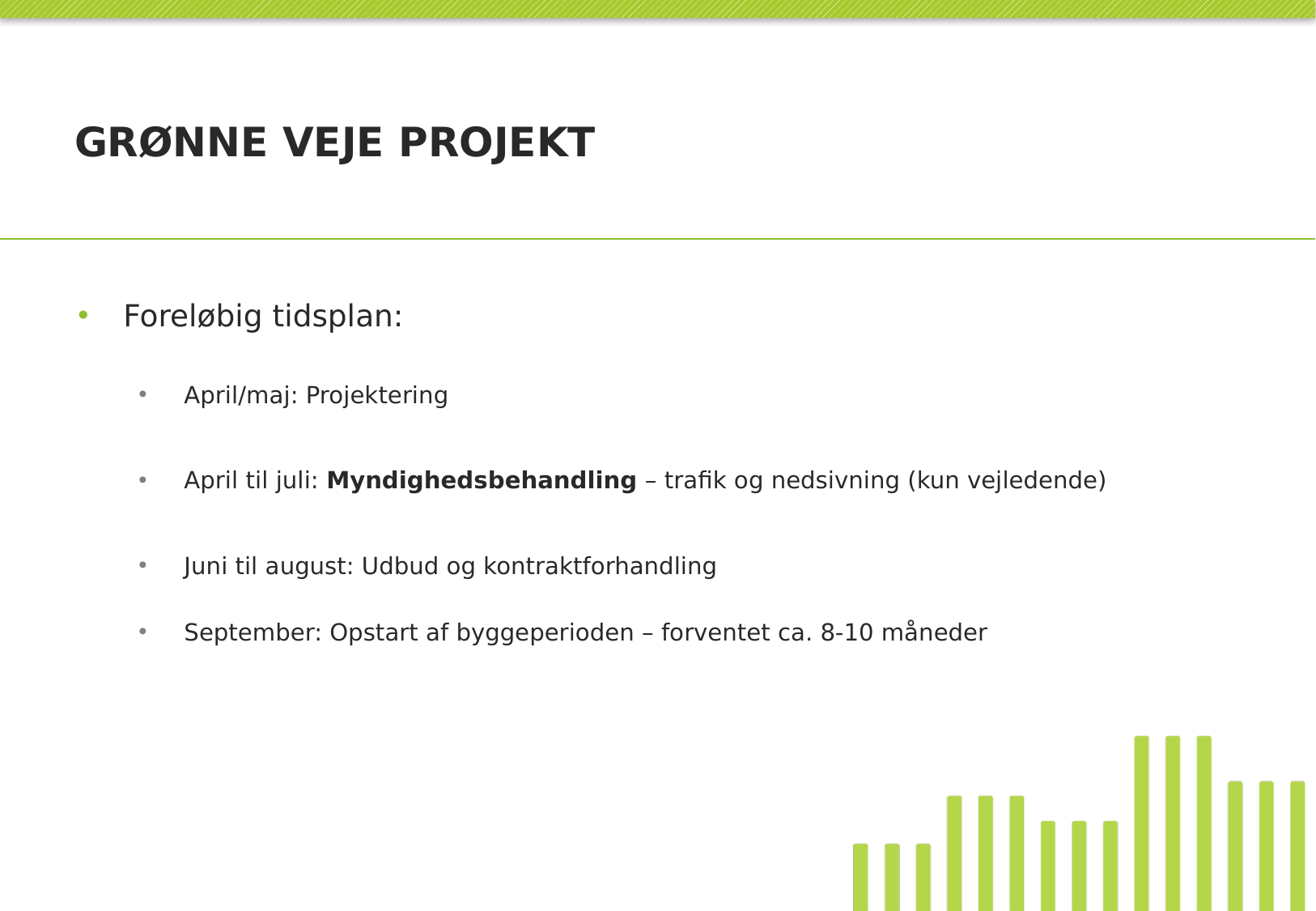

# Grønne veje projekt
Foreløbig tidsplan:

April/maj: Projektering

April til juli: Myndighedsbehandling – trafik og nedsivning (kun vejledende)

Juni til august: Udbud og kontraktforhandling

September: Opstart af byggeperioden – forventet ca. 8-10 måneder